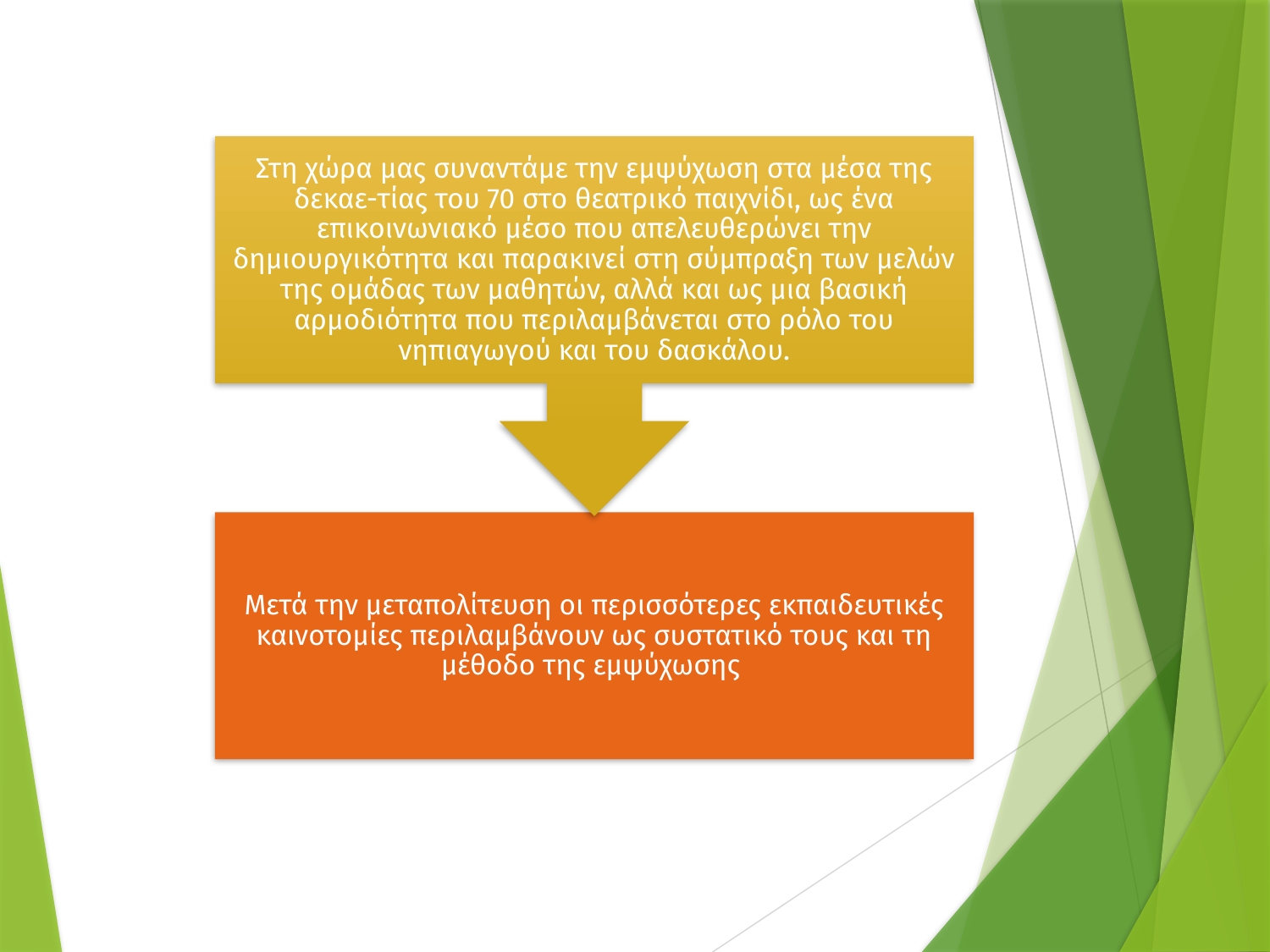

Μετά την µεταπολίτευση οι περισσότερες εκπαιδευτικές καινοτοµίες περιλαµβάνουν ως συστατικό τους και τη µέθοδο της εµψύχωσης
Στη χώρα µας συναντάµε την εµψύχωση στα µέσα της δεκαε-τίας του 70 στο θεατρικό παιχνίδι, ως ένα επικοινωνιακό µέσο που απελευθερώνει την δηµιουργικότητα και παρακινεί στη σύµπραξη των µελών της οµάδας των µαθητών, αλλά και ως µια βασική αρµοδιότητα που περιλαµβάνεται στο ρόλο του νηπιαγωγού και του δασκάλου.